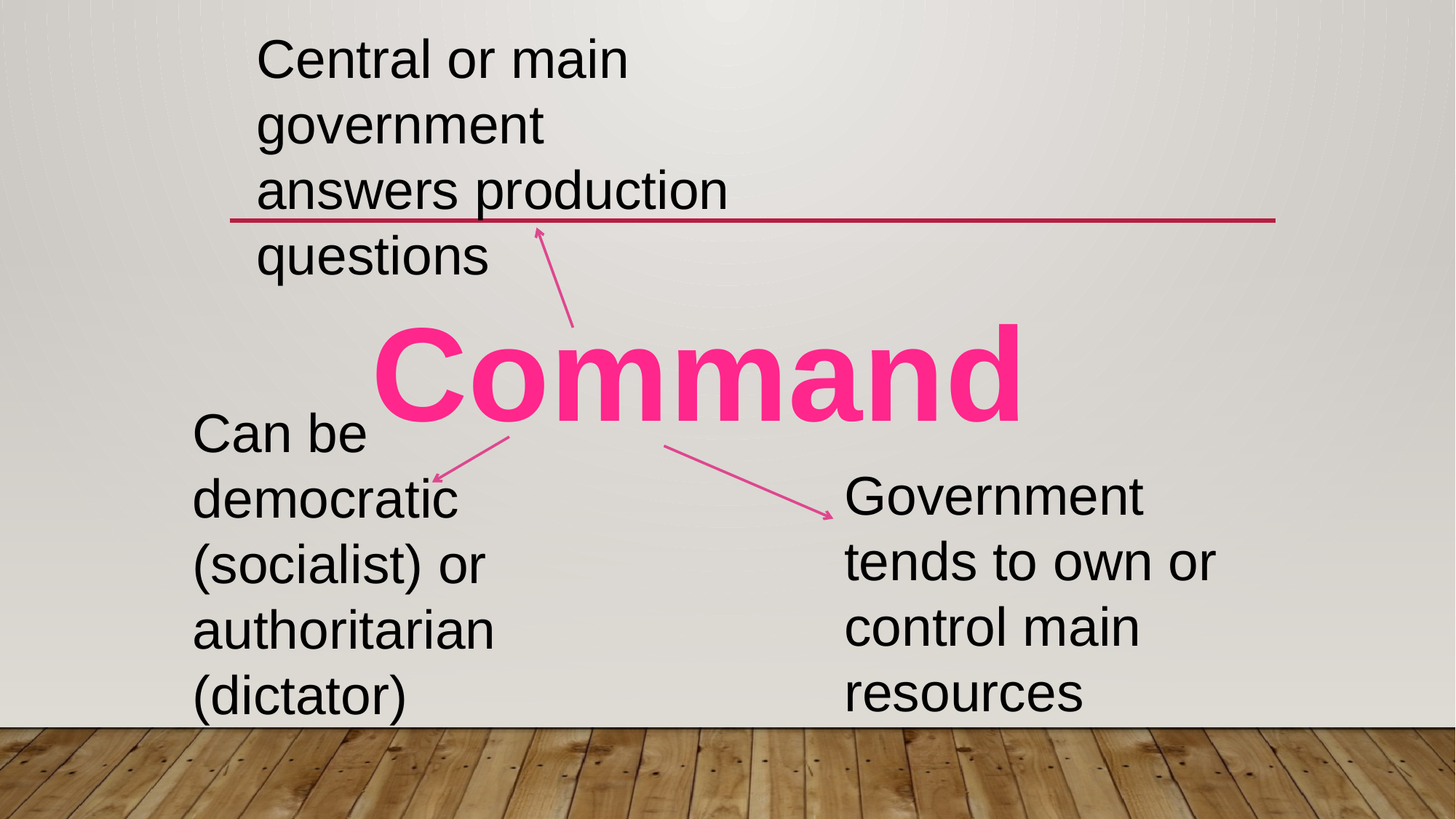

Central or main government answers production questions
Command
Can be democratic (socialist) or authoritarian (dictator)
Government tends to own or control main resources